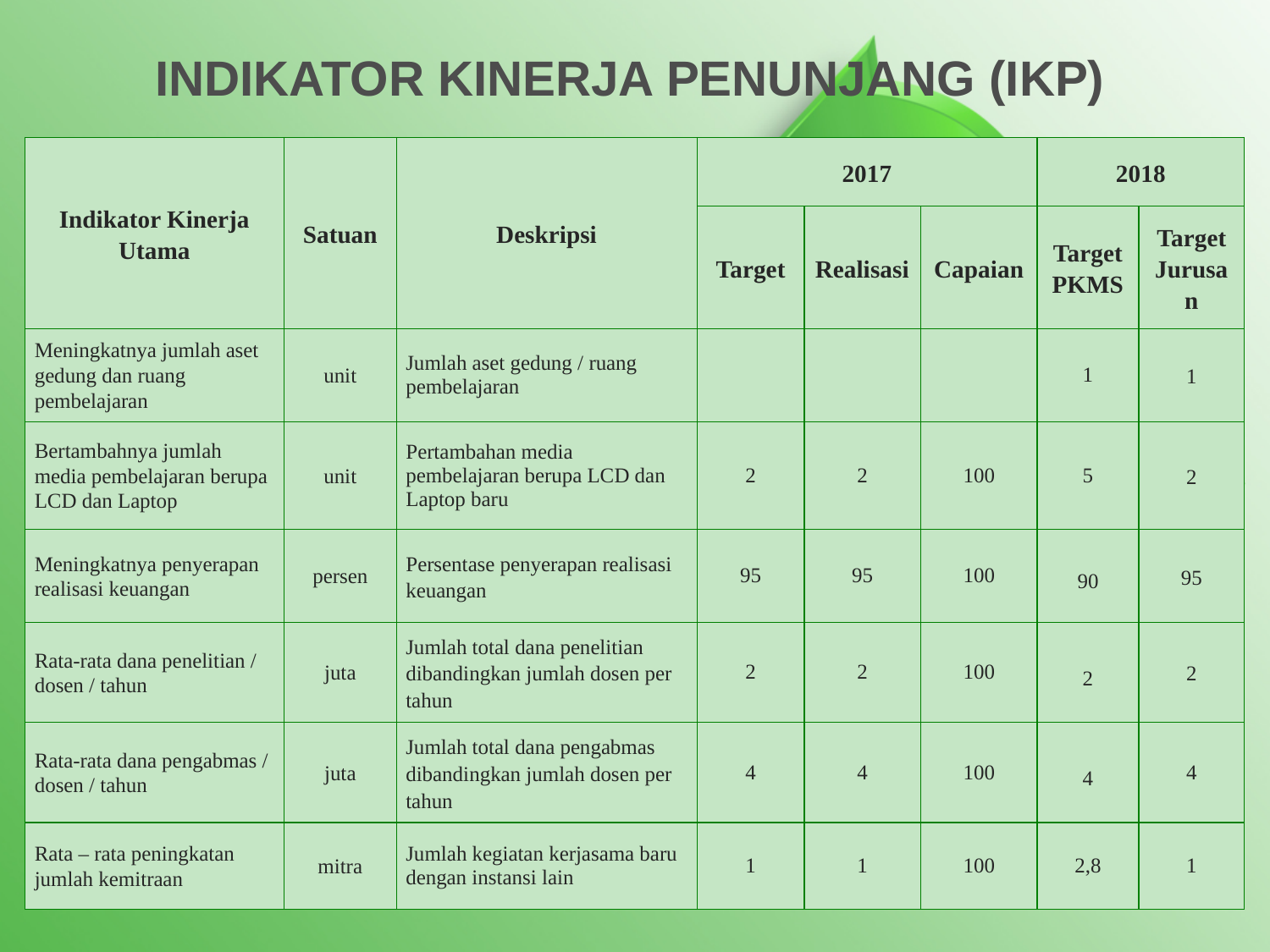

INDIKATOR KINERJA PENUNJANG (IKP)
| Indikator Kinerja Utama | Satuan | Deskripsi | 2017 |  |  | 2018 |  |
| --- | --- | --- | --- | --- | --- | --- | --- |
|  |  |  | Target | Realisasi | Capaian | Target PKMS | Target Jurusan |
| Meningkatnya jumlah aset gedung dan ruang pembelajaran | unit | Jumlah aset gedung / ruang pembelajaran |  |  |  | 1 | 1 |
| Bertambahnya jumlah media pembelajaran berupa LCD dan Laptop | unit | Pertambahan media pembelajaran berupa LCD dan Laptop baru | 2 | 2 | 100 | 5 | 2 |
| Meningkatnya penyerapan realisasi keuangan | persen | Persentase penyerapan realisasi keuangan | 95 | 95 | 100 | 90 | 95 |
| Rata-rata dana penelitian / dosen / tahun | juta | Jumlah total dana penelitian dibandingkan jumlah dosen per tahun | 2 | 2 | 100 | 2 | 2 |
| Rata-rata dana pengabmas / dosen / tahun | juta | Jumlah total dana pengabmas dibandingkan jumlah dosen per tahun | 4 | 4 | 100 | 4 | 4 |
| Rata – rata peningkatan jumlah kemitraan | mitra | Jumlah kegiatan kerjasama baru dengan instansi lain | 1 | 1 | 100 | 2,8 | 1 |